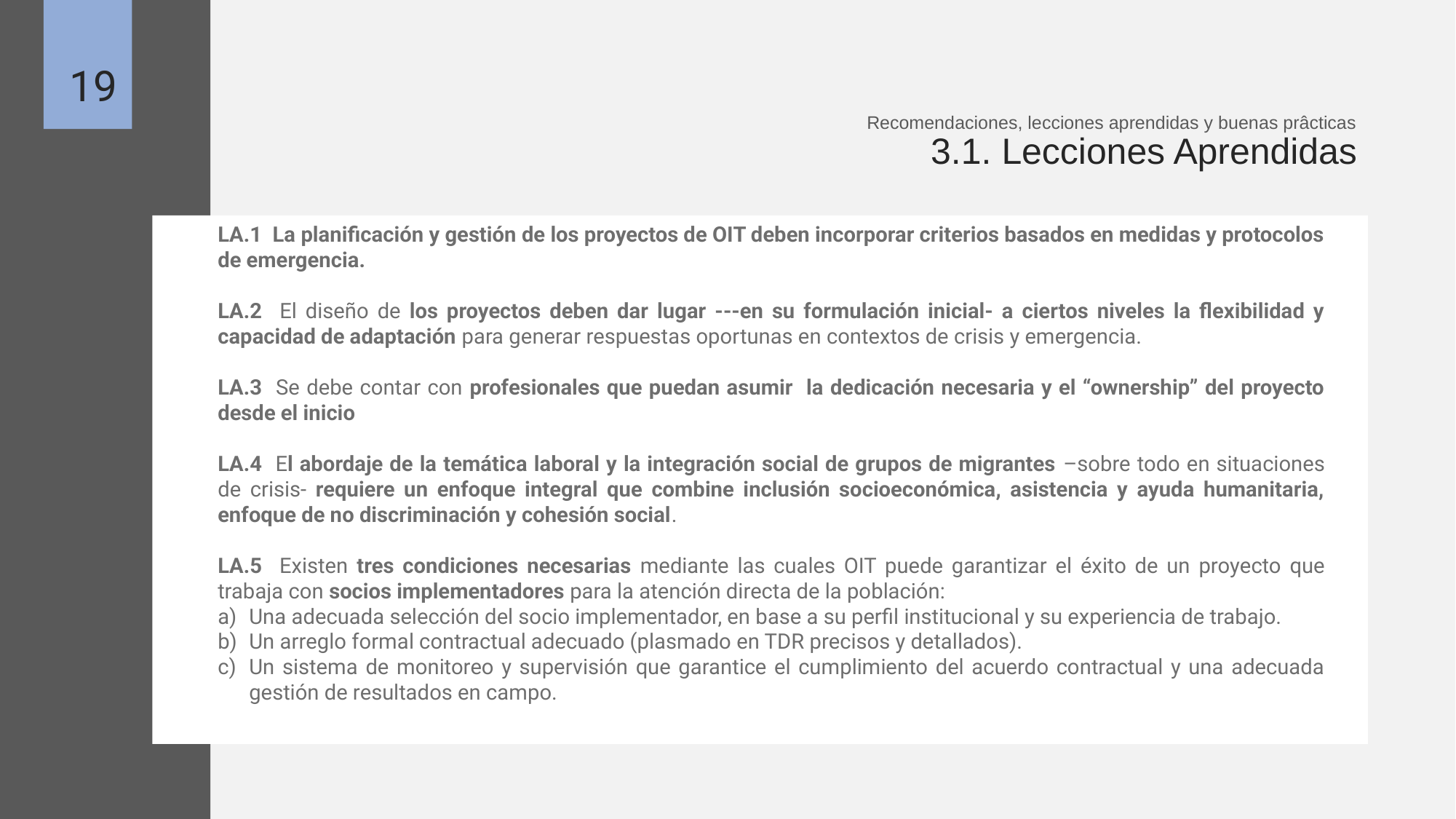

19
Recomendaciones, lecciones aprendidas y buenas prâcticas
3.1. Lecciones Aprendidas

LA.1  La planificación y gestión de los proyectos de OIT deben incorporar criterios basados en medidas y protocolos de emergencia.

LA.2  El diseño de los proyectos deben dar lugar ---en su formulación inicial- a ciertos niveles la flexibilidad y capacidad de adaptación para generar respuestas oportunas en contextos de crisis y emergencia.

LA.3  Se debe contar con profesionales que puedan asumir  la dedicación necesaria y el “ownership” del proyecto desde el inicio

LA.4  El abordaje de la temática laboral y la integración social de grupos de migrantes –sobre todo en situaciones de crisis- requiere un enfoque integral que combine inclusión socioeconómica, asistencia y ayuda humanitaria, enfoque de no discriminación y cohesión social.

LA.5  Existen tres condiciones necesarias mediante las cuales OIT puede garantizar el éxito de un proyecto que trabaja con socios implementadores para la atención directa de la población:
Una adecuada selección del socio implementador, en base a su perfil institucional y su experiencia de trabajo.
Un arreglo formal contractual adecuado (plasmado en TDR precisos y detallados).
Un sistema de monitoreo y supervisión que garantice el cumplimiento del acuerdo contractual y una adecuada gestión de resultados en campo.